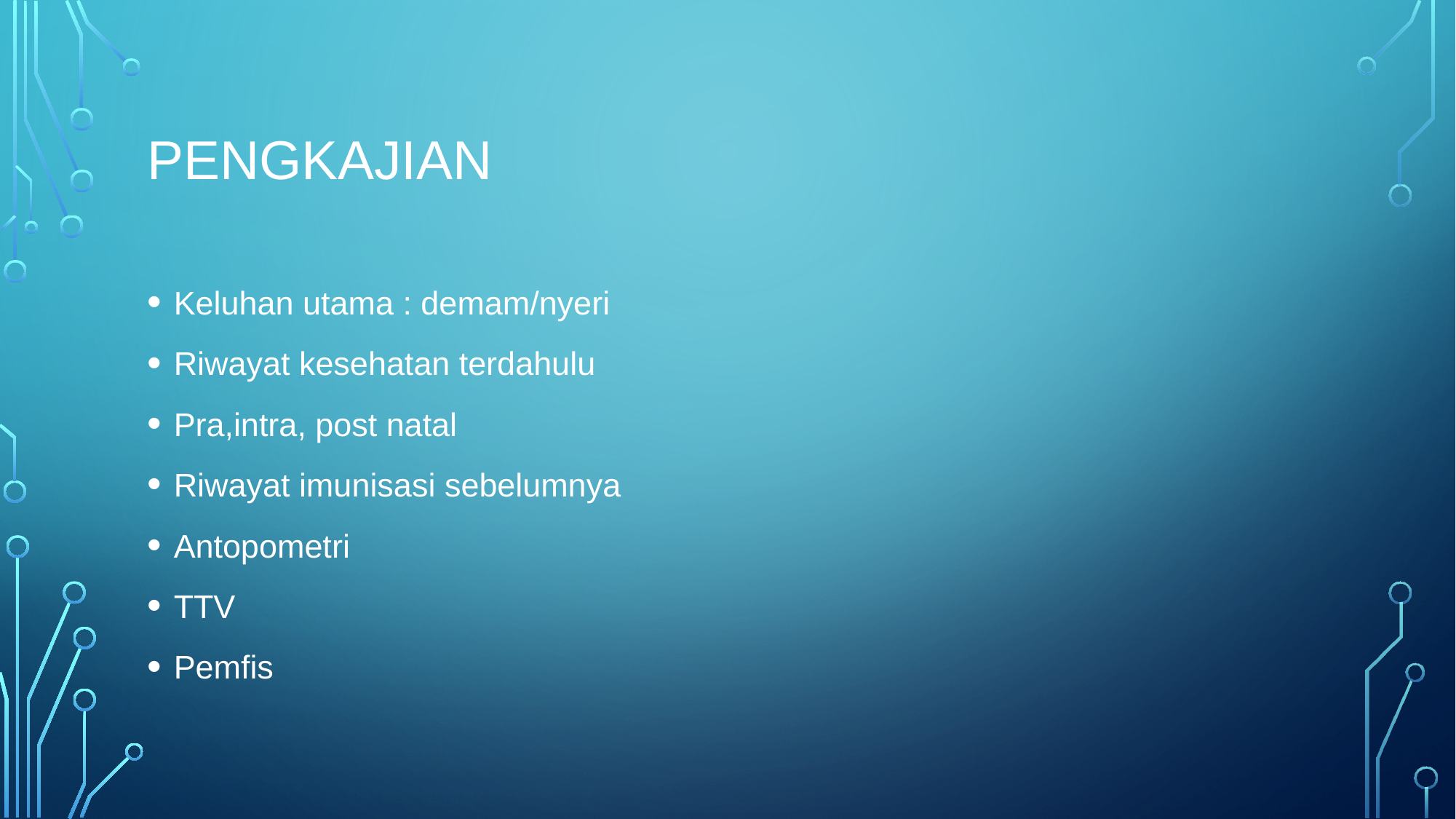

# Pengkajian
Keluhan utama : demam/nyeri
Riwayat kesehatan terdahulu
Pra,intra, post natal
Riwayat imunisasi sebelumnya
Antopometri
TTV
Pemfis